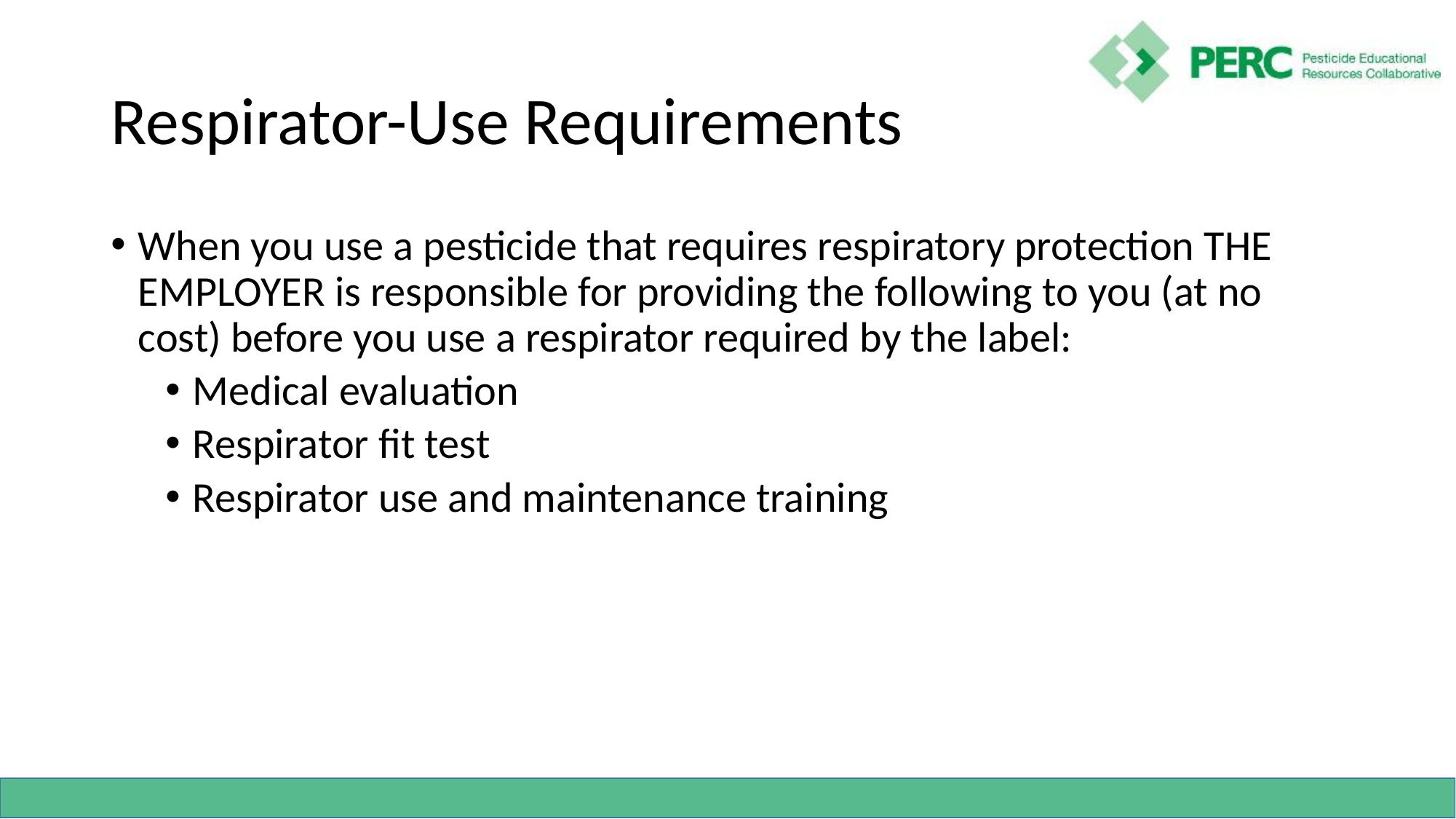

# Respirator-Use Requirements
When you use a pesticide that requires respiratory protection THE EMPLOYER is responsible for providing the following to you (at no cost) before you use a respirator required by the label:
Medical evaluation
Respirator fit test
Respirator use and maintenance training